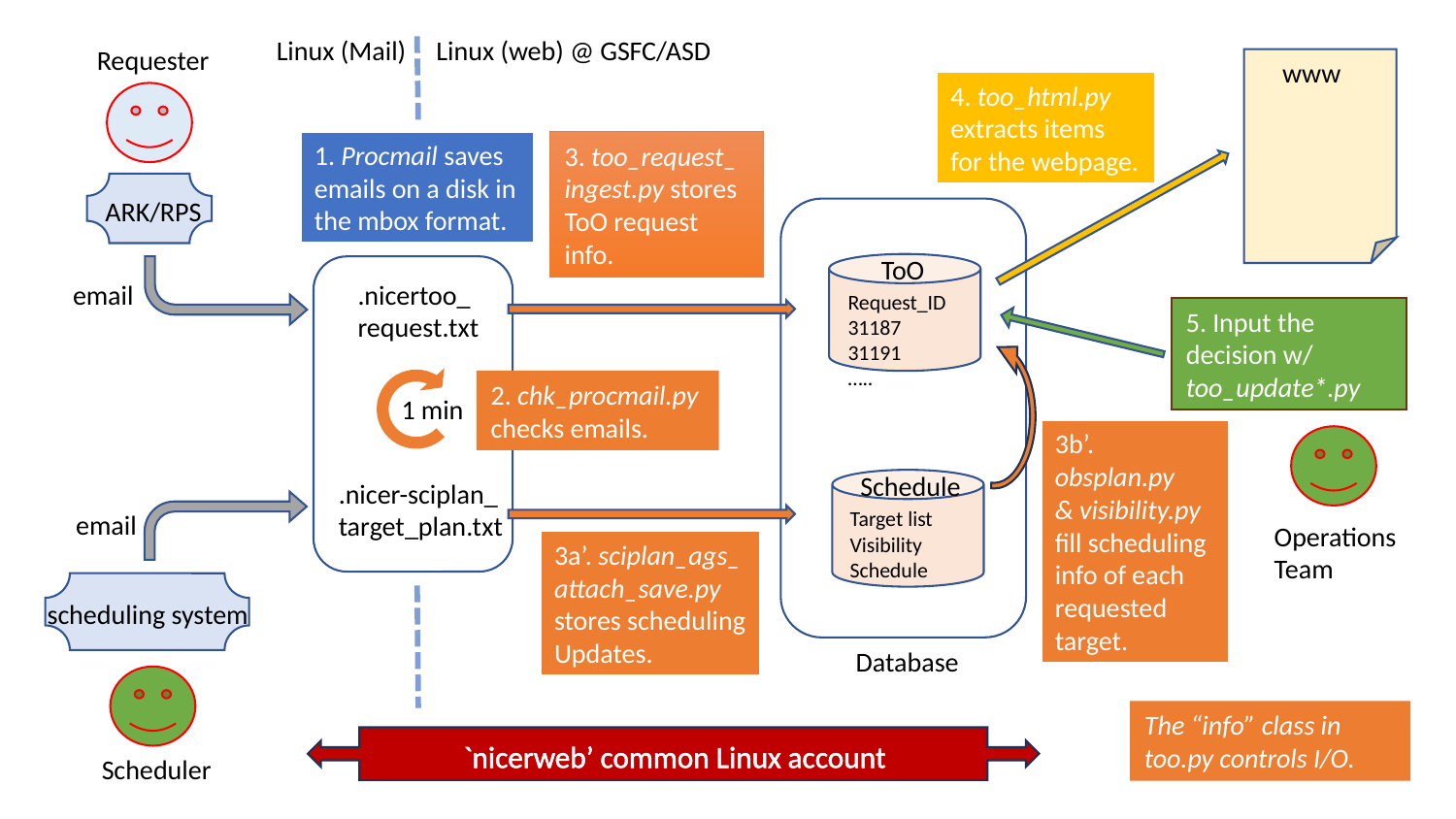

Linux (Mail)     Linux (web) @ GSFC/ASD
Requester
www

4. too_html.py
extracts items for the webpage.

1. Procmail saves
emails on a disk in the mbox format.
3. too_request_
ingest.py stores ToO request info.

ARK/RPS

ToO

.nicertoo_
request.txt
email
Request_ID
31187 31191
…..
5. Input the decision w/ too_update*.py

2. chk_procmail.py
checks emails.
1 min
3b’. obsplan.py
& visibility.py fill scheduling info of each requested target.

Schedule
.nicer-sciplan_
target_plan.txt

Target list
Visibility
Schedule
email

Operations
Team
3a’. sciplan_ags_
attach_save.py
stores scheduling
Updates.

scheduling system
Database

The “info” class in too.py controls I/O.

`nicerweb’ common Linux account
Scheduler